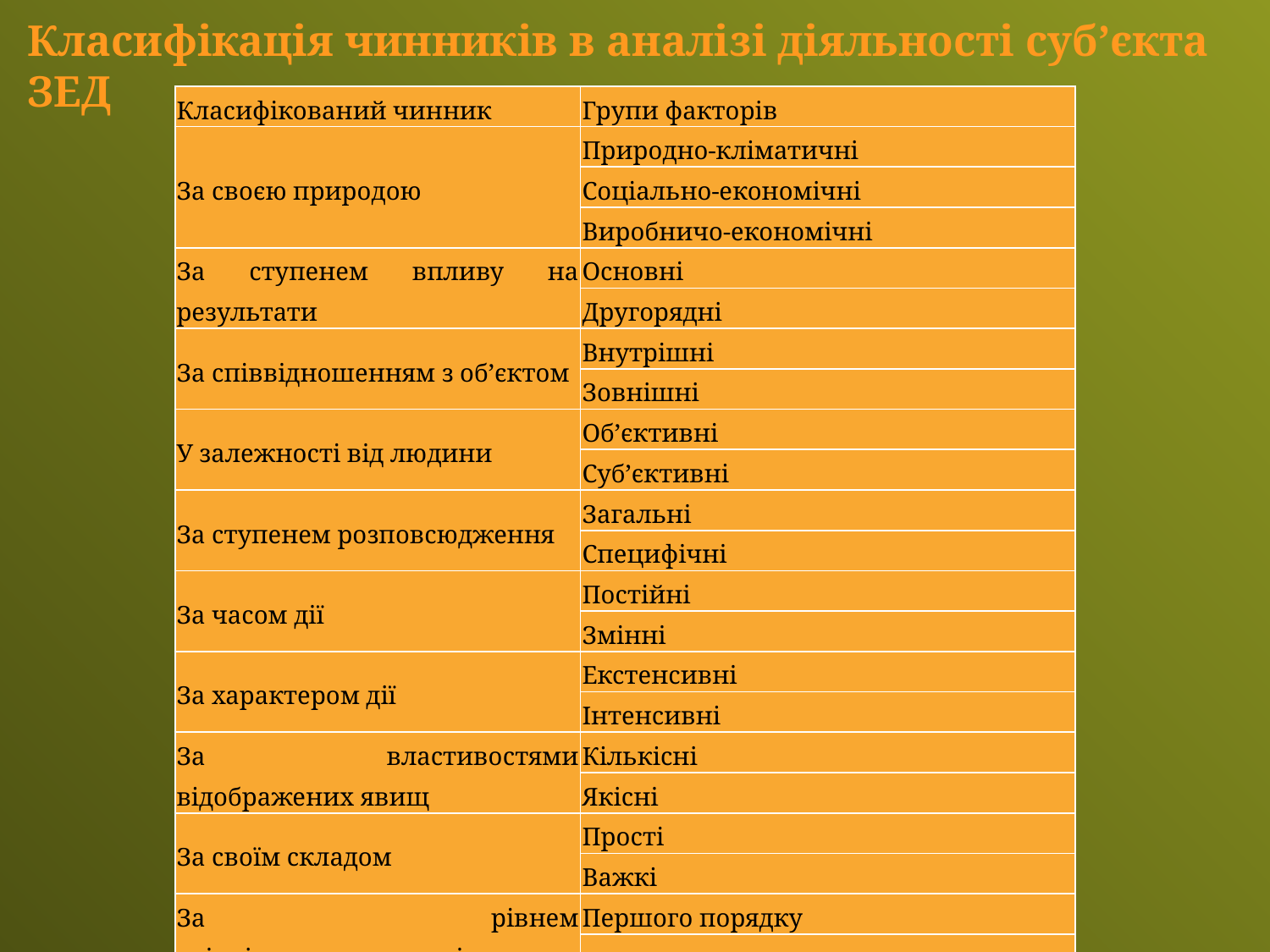

Класифікація чинників в аналізі діяльності суб’єкта ЗЕД

| Класифікований чинник | Групи факторів |
| --- | --- |
| За своєю природою | Природно-кліматичні |
|  | Соціально-економічні |
|  | Виробничо-економічні |
| За ступенем впливу на результати | Основні |
|  | Другорядні |
| За співвідношенням з об’єктом | Внутрішні |
|  | Зовнішні |
| У залежності від людини | Об’єктивні |
|  | Суб’єктивні |
| За ступенем розповсюдження | Загальні |
|  | Специфічні |
| За часом дії | Постійні |
|  | Змінні |
| За характером дії | Екстенсивні |
|  | Інтенсивні |
| За властивостями відображених явищ | Кількісні |
|  | Якісні |
| За своїм складом | Прості |
|  | Важкі |
| За рівнем співпідпорядкованості (ієрархії) | Першого порядку |
|  | Другого порядку |
| За можливістю зміни дії | Вимірювані |
|  | Невимірювані |